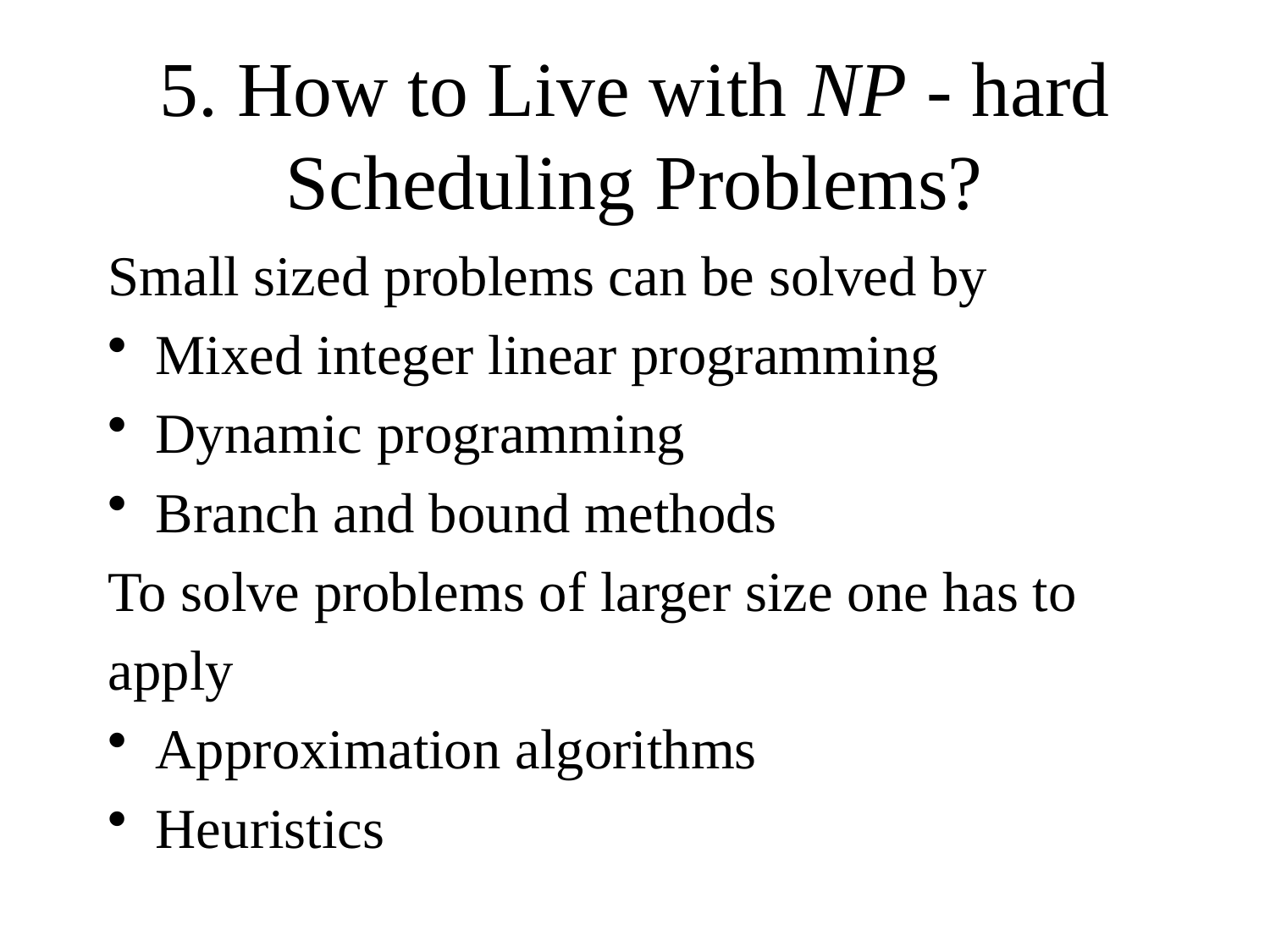

# 5. How to Live with NP - hard Scheduling Problems?
Small sized problems can be solved by
Mixed integer linear programming
Dynamic programming
Branch and bound methods
To solve problems of larger size one has to
apply
Approximation algorithms
Heuristics